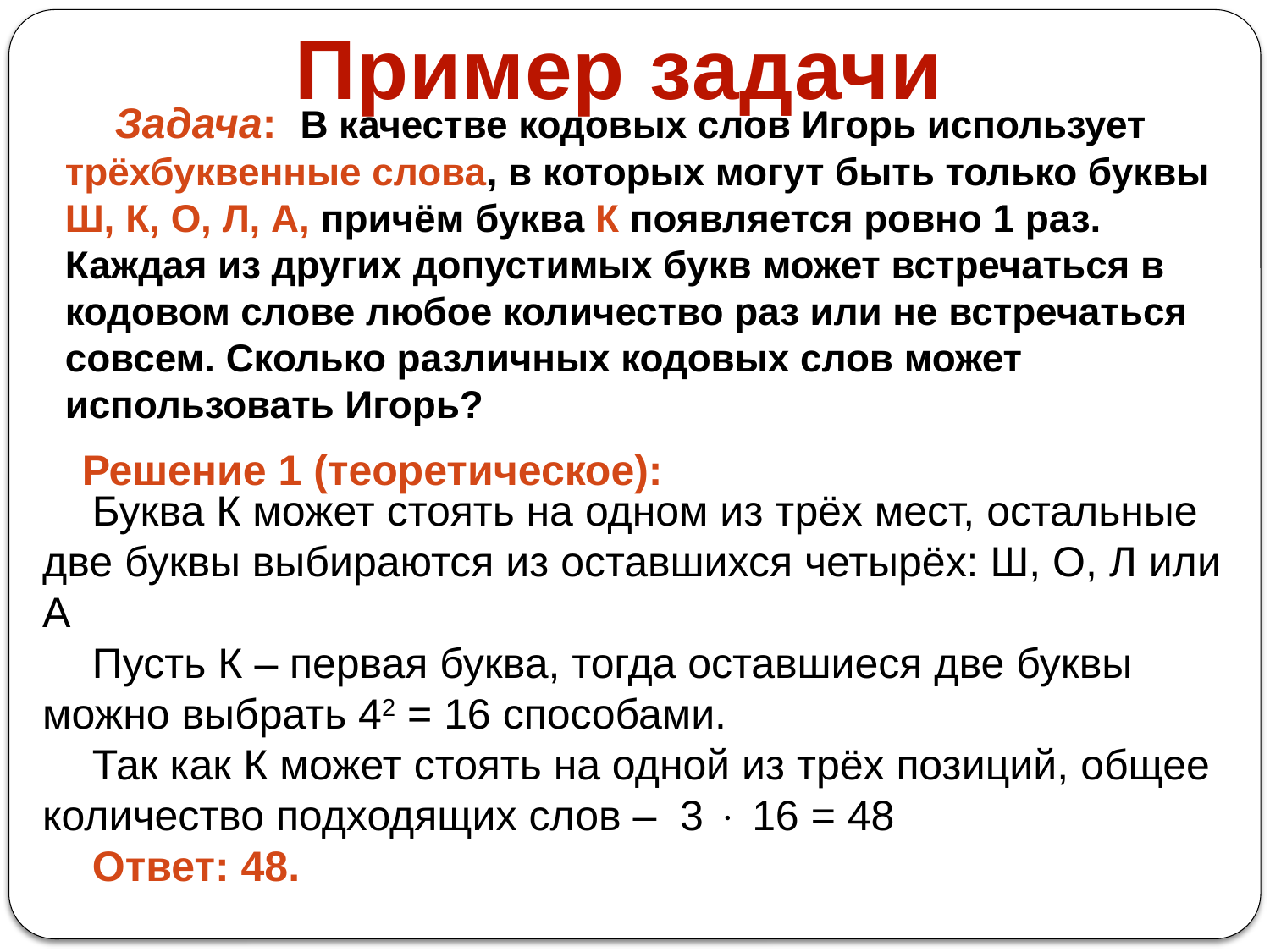

Пример задачи
Задача:  В качестве кодовых слов Игорь использует трёхбуквенные слова, в которых могут быть только буквы Ш, К, О, Л, А, причём буква К появляется ровно 1 раз.  Каждая из других допустимых букв может встречаться в кодовом слове любое количество раз или не встречаться совсем. Сколько различных кодовых слов может использовать Игорь?
Решение 1 (теоретическое):
Буква К может стоять на одном из трёх мест, остальные две буквы выбираются из оставшихся четырёх: Ш, О, Л или А
Пусть К – первая буква, тогда оставшиеся две буквы можно выбрать 42 = 16 способами.
Так как К может стоять на одной из трёх позиций, общее количество подходящих слов –  3 ⋅ 16 = 48
Ответ: 48.